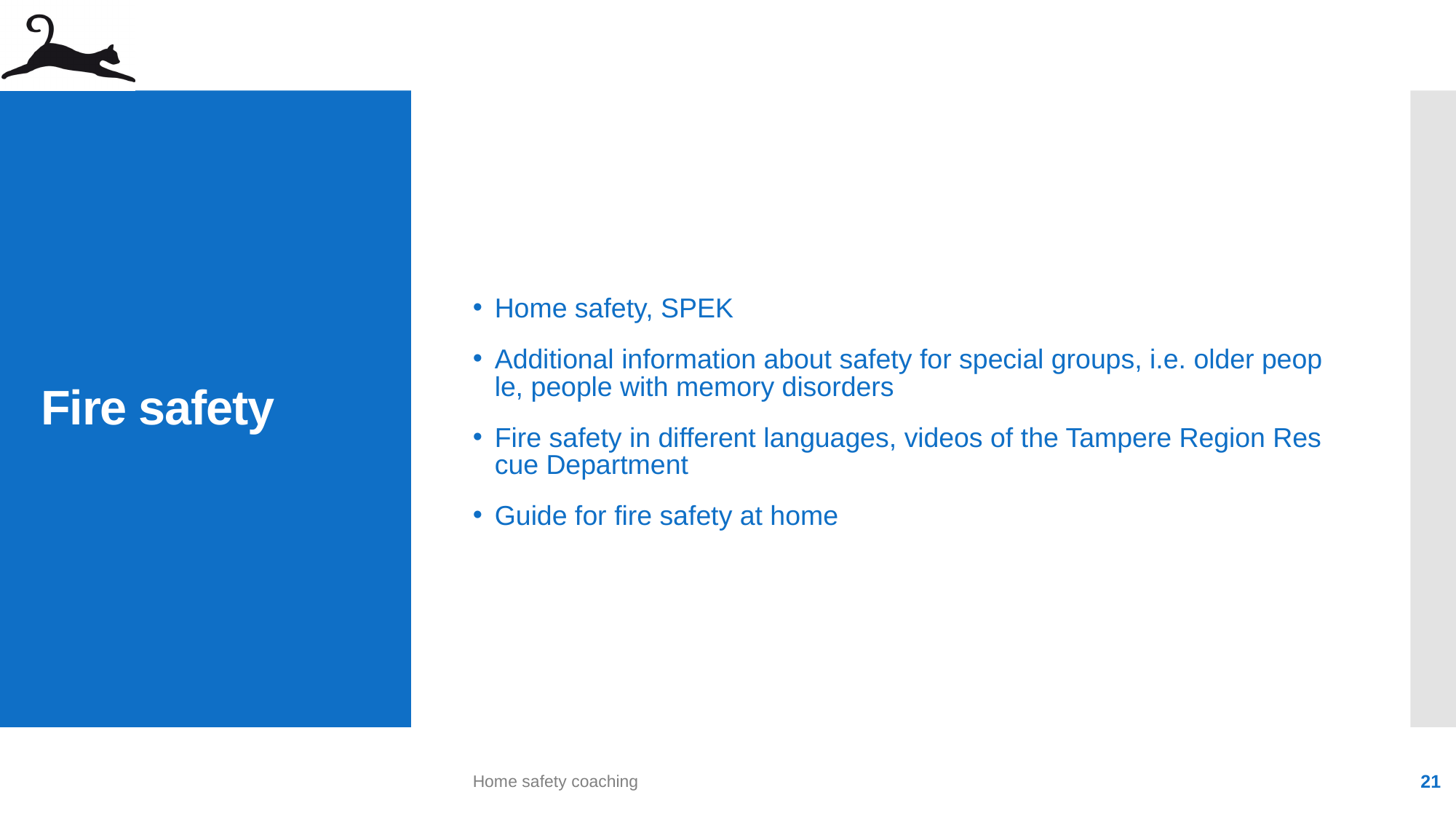

Home safety, SPEK
Additional information about safety for special groups, i.e. older people, people with memory disorders
Fire safety in different languages, videos of the Tampere Region Rescue Department
Guide for fire safety at home

# Fire safety
Home safety coaching
21